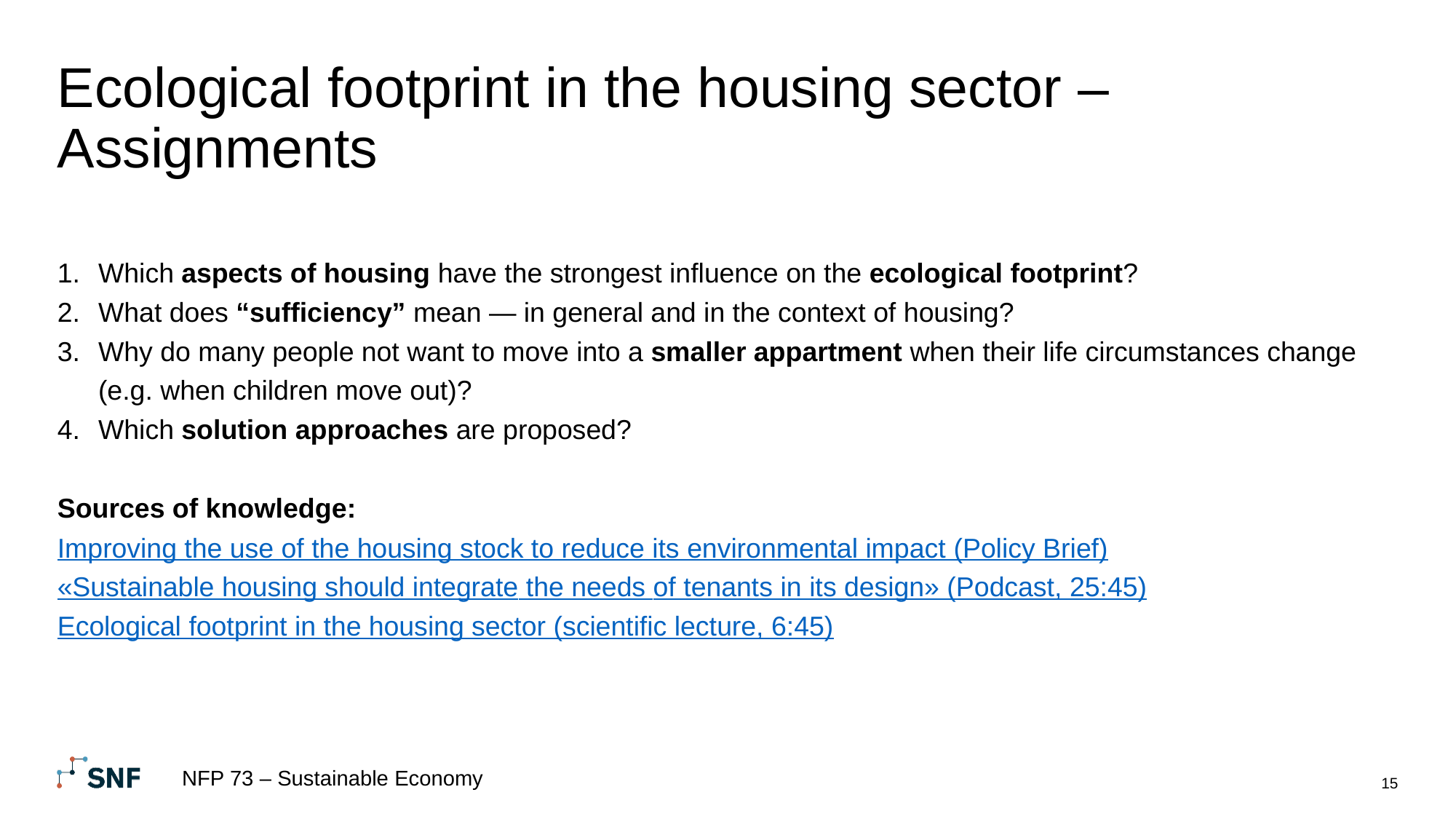

# Ecological footprint in the housing sector – Assignments

Which aspects of housing have the strongest influence on the ecological footprint?
What does “sufficiency” mean — in general and in the context of housing?
Why do many people not want to move into a smaller appartment when their life circumstances change (e.g. when children move out)?
Which solution approaches are proposed?

Sources of knowledge:
Improving the use of the housing stock to reduce its environmental impact (Policy Brief)
«Sustainable housing should integrate the needs of tenants in its design» (Podcast, 25:45)
Ecological footprint in the housing sector (scientific lecture, 6:45)

NFP 73 – Sustainable Economy
15